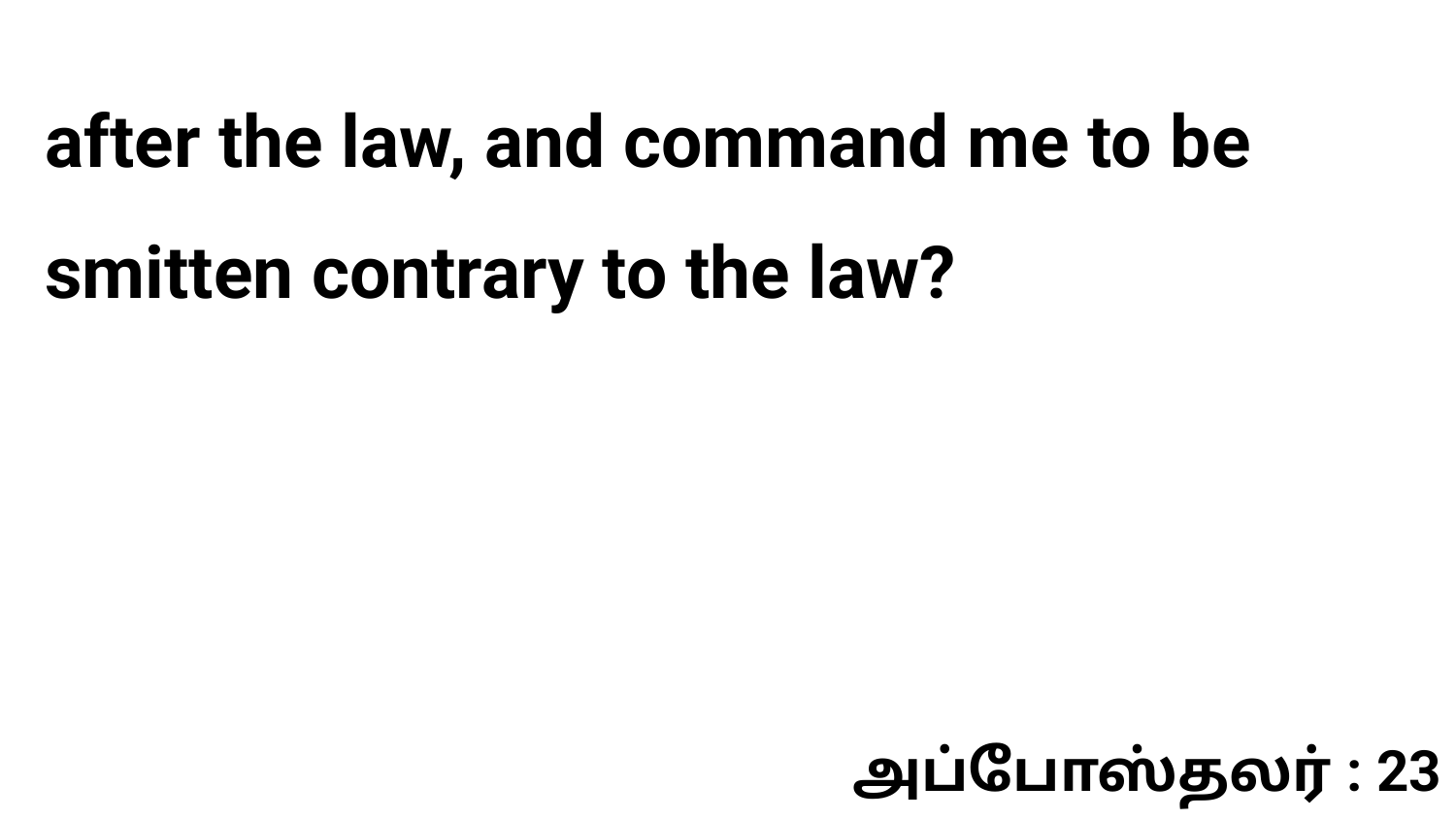

after the law, and command me to be smitten contrary to the law?
அப்போஸ்தலர் : 23